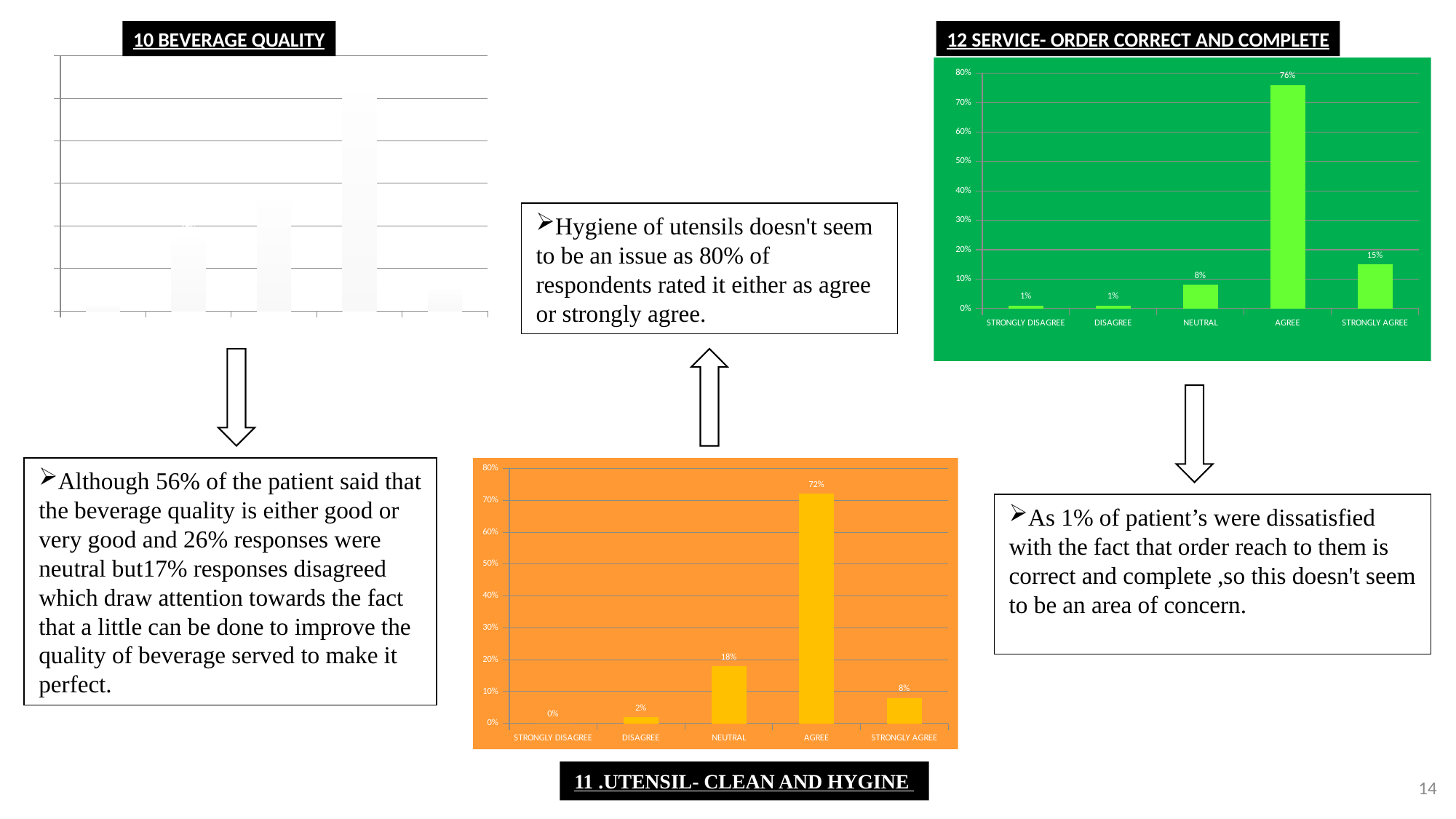

10 BEVERAGE QUALITY
12 SERVICE- ORDER CORRECT AND COMPLETE

### Chart

| Category |  |
|---|---|
| STRONGLY DISAGREE | 0.010000000000000005 |
| DISAGREE | 0.17 |
| NEUTRAL | 0.26 |
| AGREE | 0.51 |
| STRONGLY AGREE | 0.05 |

### Chart

| Category |  |
|---|---|
| STRONGLY DISAGREE | 0.010000000000000005 |
| DISAGREE | 0.010000000000000005 |
| NEUTRAL | 0.08000000000000004 |
| AGREE | 0.7600000000000044 |
| STRONGLY AGREE | 0.15000000000000024 |
Hygiene of utensils doesn't seem to be an issue as 80% of respondents rated it either as agree or strongly agree.

### Chart

| Category |  |
|---|---|
| STRONGLY DISAGREE | 0.0 |
| DISAGREE | 0.02000000000000001 |
| NEUTRAL | 0.18000000000000024 |
| AGREE | 0.7200000000000006 |
| STRONGLY AGREE | 0.08000000000000004 |
Although 56% of the patient said that the beverage quality is either good or very good and 26% responses were neutral but17% responses disagreed which draw attention towards the fact that a little can be done to improve the quality of beverage served to make it perfect.
As 1% of patient’s were dissatisfied with the fact that order reach to them is correct and complete ,so this doesn't seem to be an area of concern.

14
11 .UTENSIL- CLEAN AND HYGINE